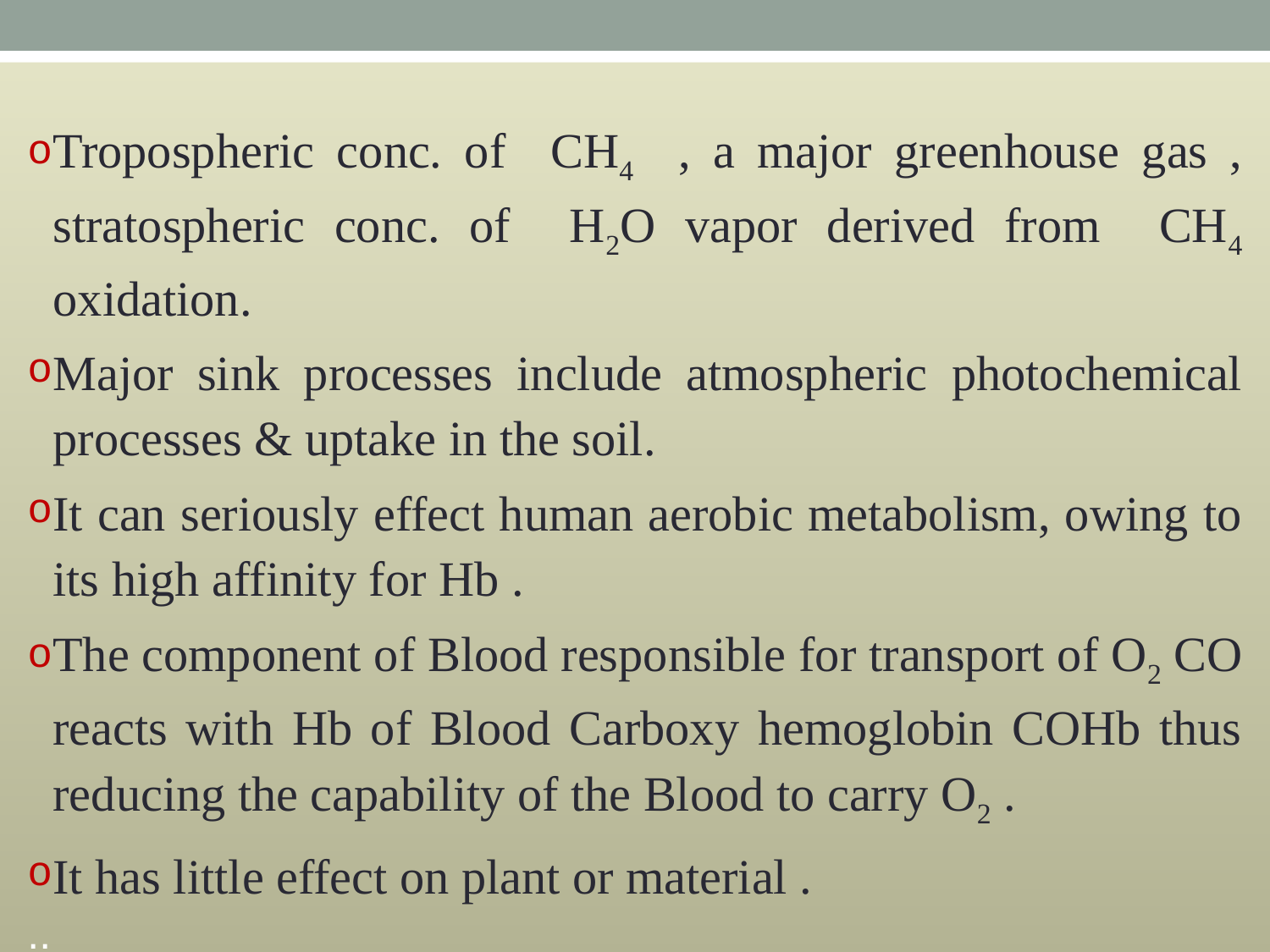

Tropospheric conc. of  CH4  , a major greenhouse gas , stratospheric conc. of  H2O vapor derived from  CH4 oxidation.
Major sink processes include atmospheric photochemical processes & uptake in the soil.
It can seriously effect human aerobic metabolism, owing to its high affinity for Hb .
The component of Blood responsible for transport of O2 CO reacts with Hb of Blood Carboxy hemoglobin COHb thus reducing the capability of the Blood to carry O2 .
It has little effect on plant or material .
..